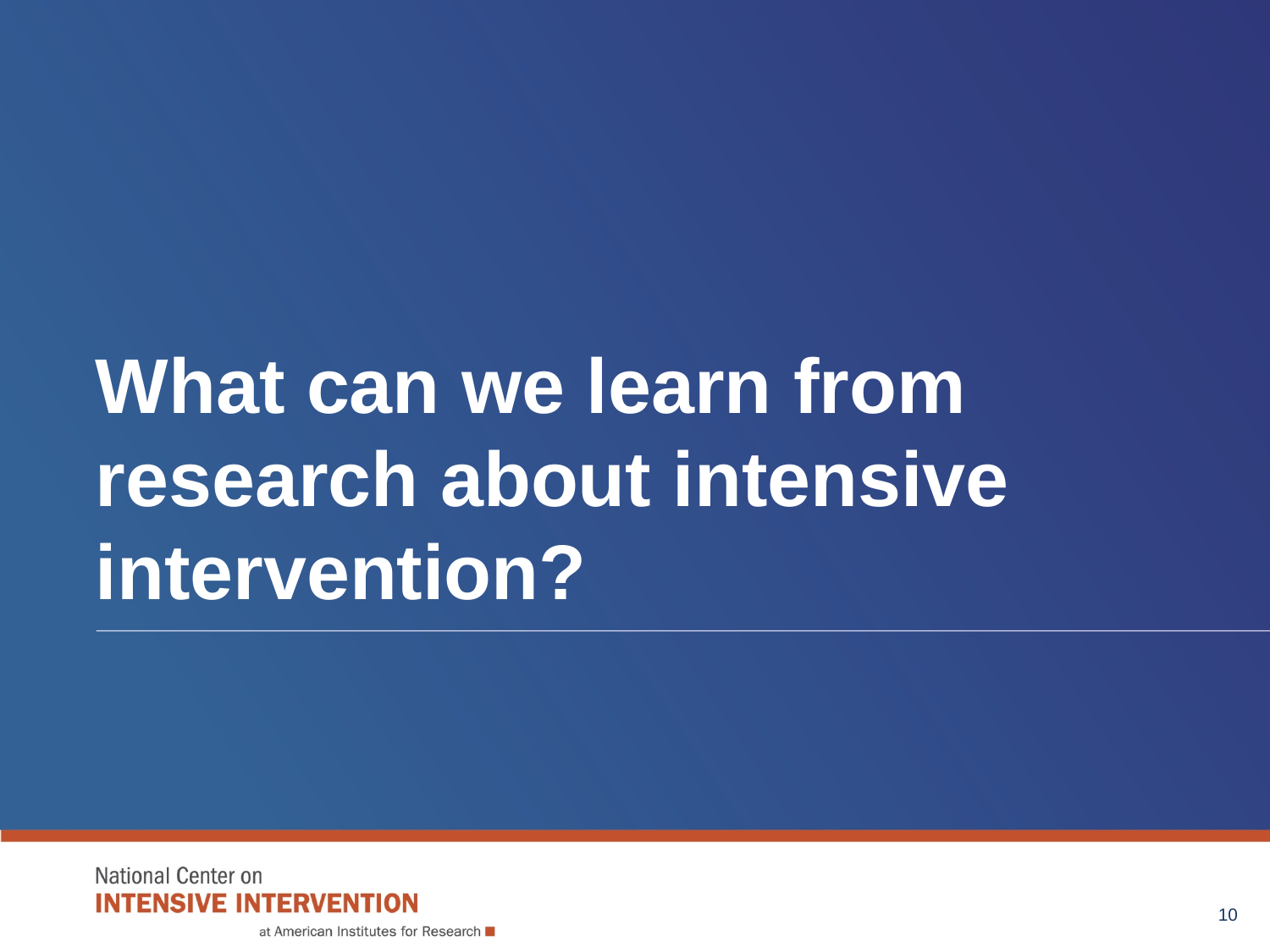

# What can we learn from research about intensive intervention?

10